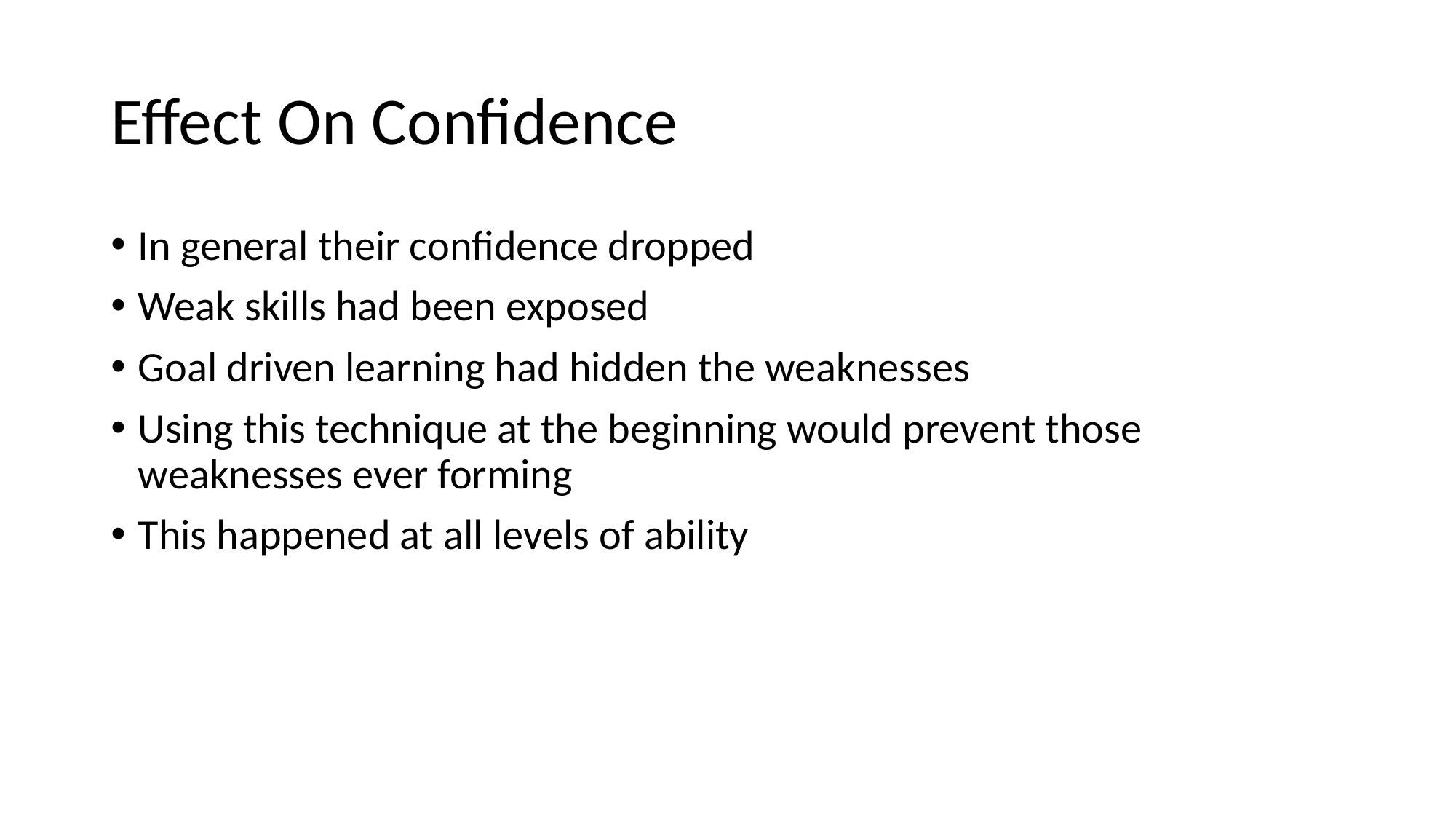

# Effect On Confidence
In general their confidence dropped
Weak skills had been exposed
Goal driven learning had hidden the weaknesses
Using this technique at the beginning would prevent those weaknesses ever forming
This happened at all levels of ability